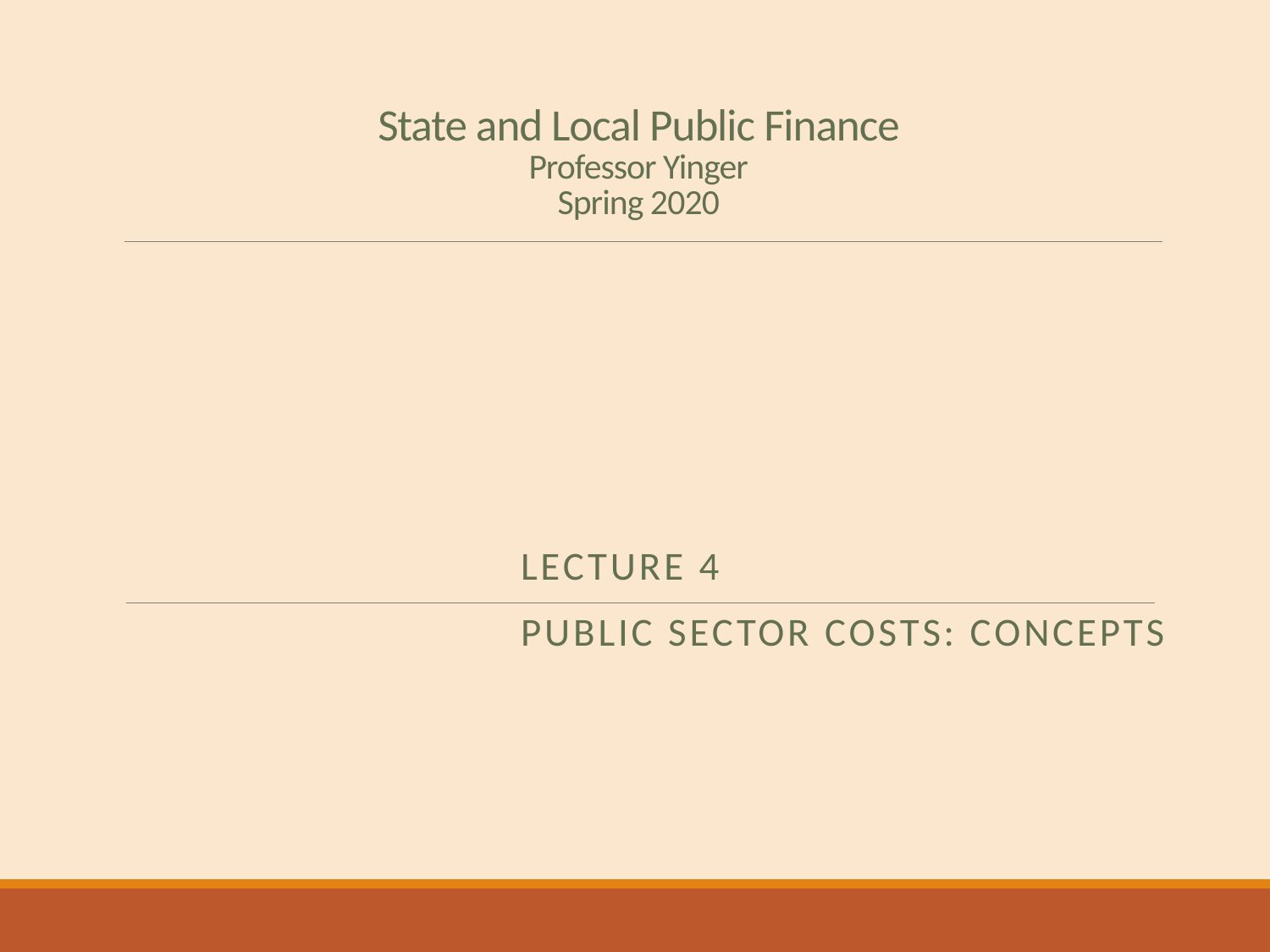

# State and Local Public Finance Professor Yinger Spring 2020
Lecture 4
Public Sector Costs: Concepts